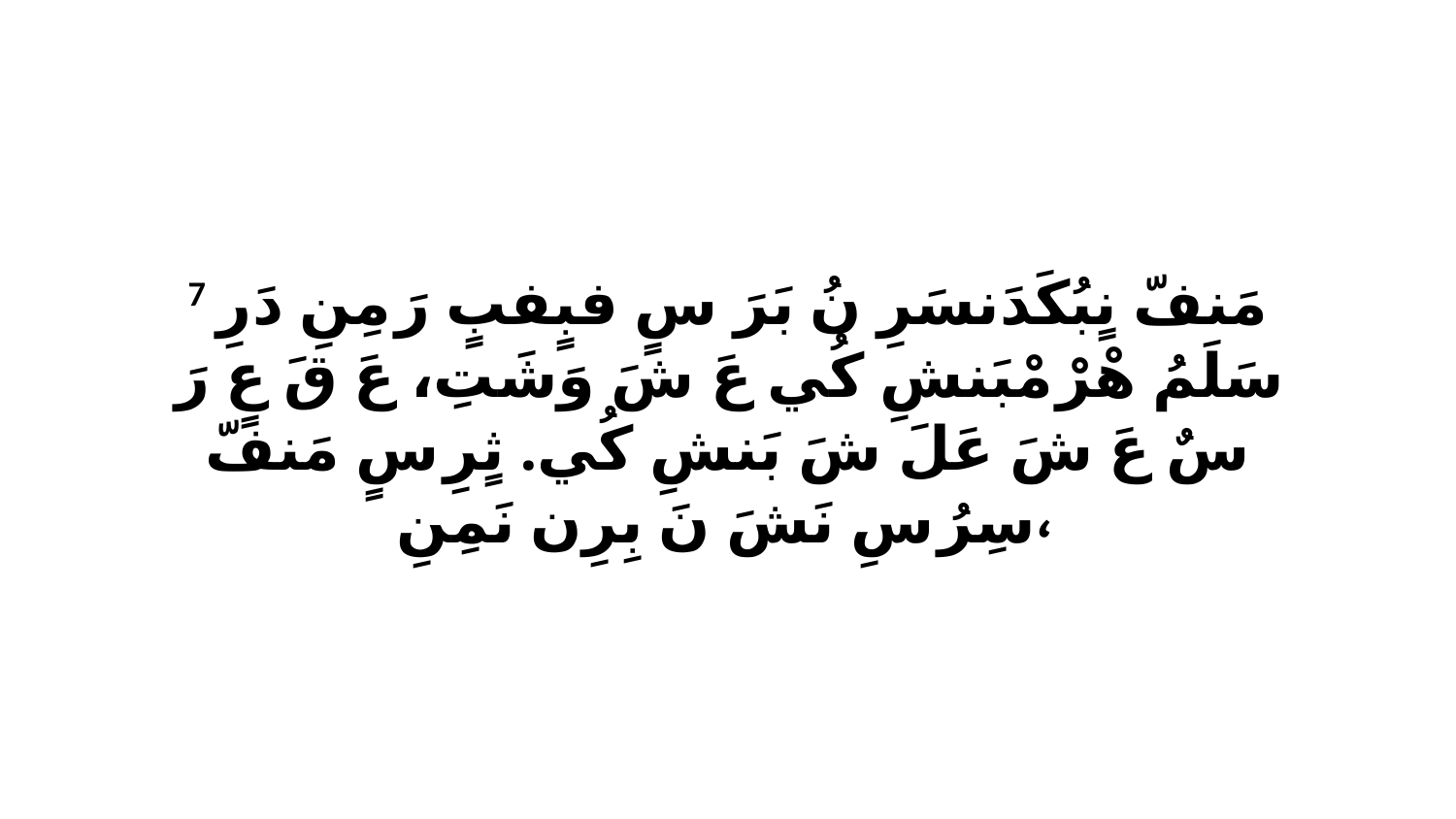

7 مَنفّ نٍبُكَدَنسَرِ نُ بَرَ سٍ فبٍفبٍ رَ مِنِ دَرِ سَلَمُ هْرْ مْبَنشِ كُي عَ شَ وَشَتِ، عَ قَ عٍ رَ سٌ عَ شَ عَلَ شَ بَنشِ كُي. ثٍرِ سٍ مَنفّ سِرُ سِ نَشَ نَ بِرِن نَمِنِ،